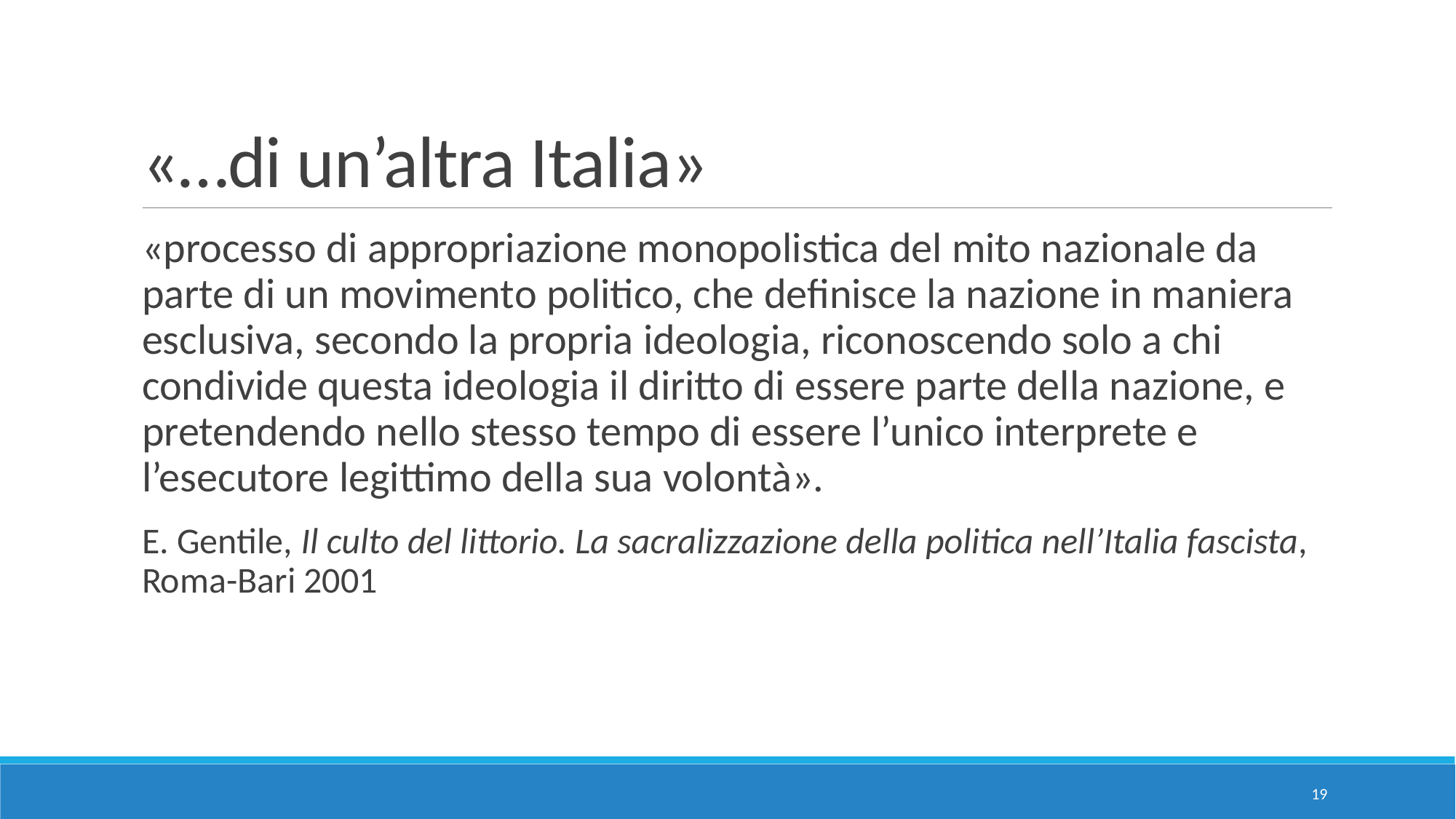

# «…di un’altra Italia»
«processo di appropriazione monopolistica del mito nazionale da parte di un movimento politico, che definisce la nazione in maniera esclusiva, secondo la propria ideologia, riconoscendo solo a chi condivide questa ideologia il diritto di essere parte della nazione, e pretendendo nello stesso tempo di essere l’unico interprete e l’esecutore legittimo della sua volontà».
E. Gentile, Il culto del littorio. La sacralizzazione della politica nell’Italia fascista, Roma-Bari 2001

19